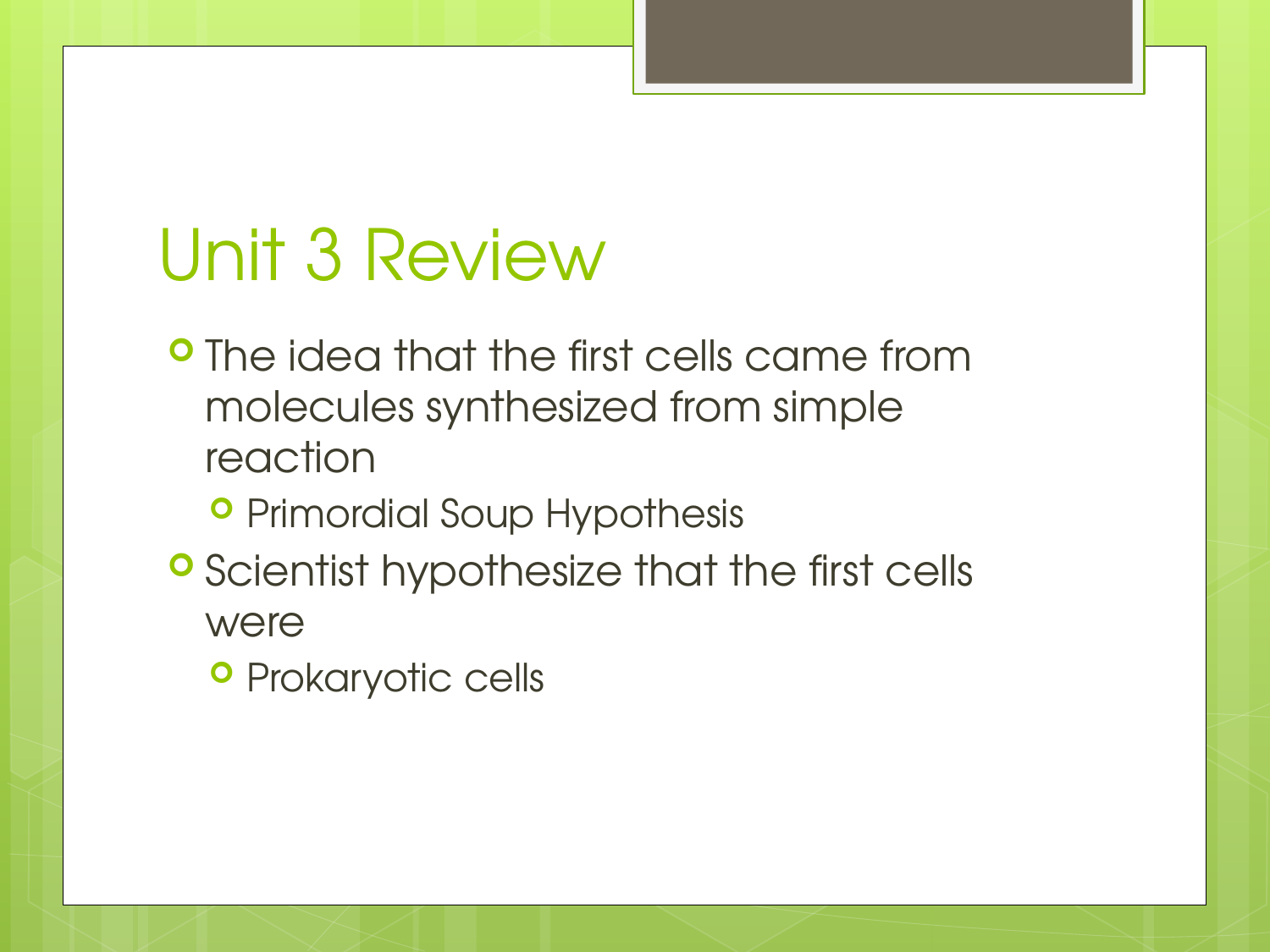

# Unit 3 Review
The idea that the first cells came from molecules synthesized from simple reaction
Primordial Soup Hypothesis
Scientist hypothesize that the first cells were
Prokaryotic cells